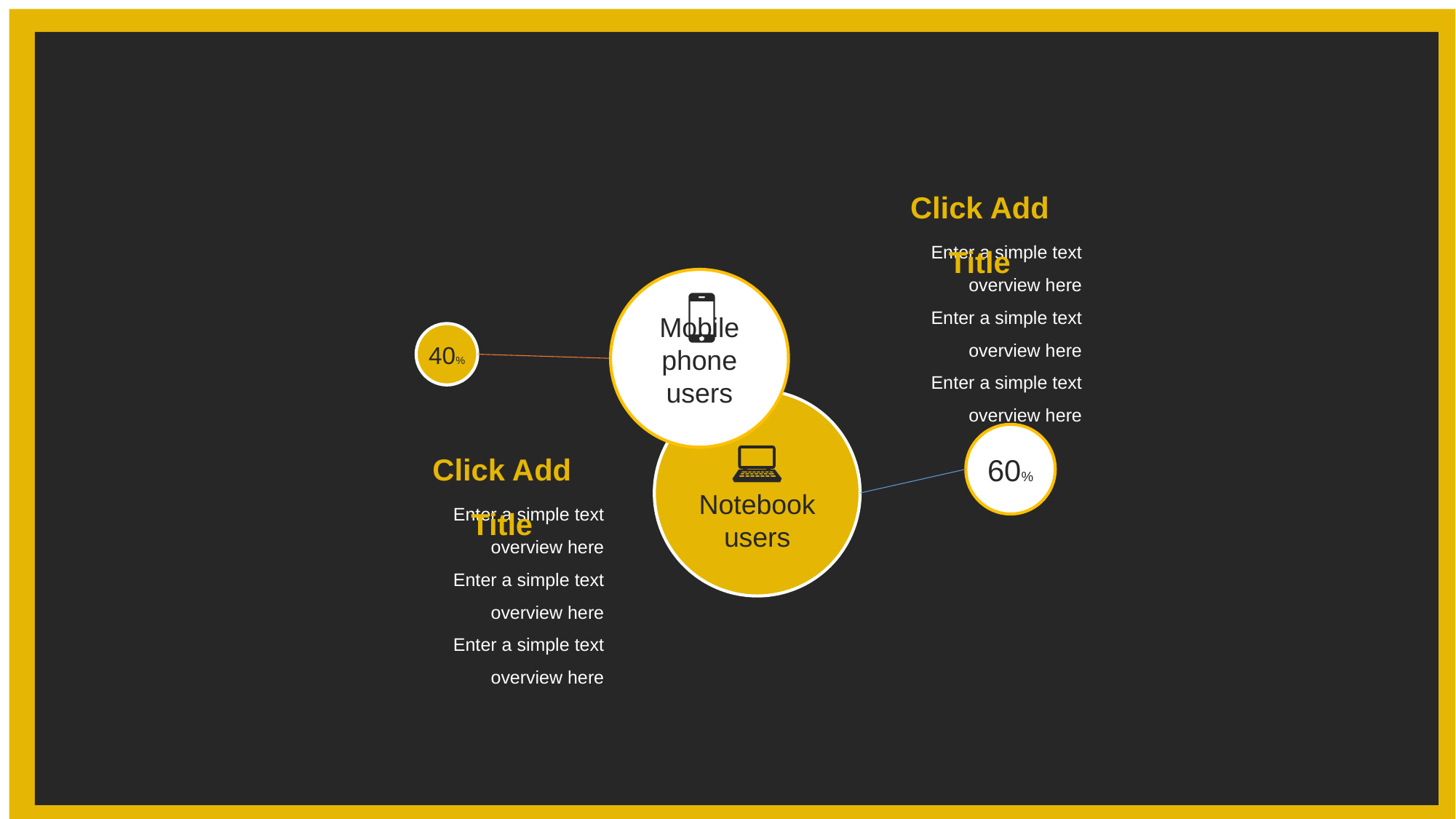

Click Add Title
Enter a simple text overview here
Enter a simple text overview here
Enter a simple text overview here
Mobile phone users

40%
Notebook users
60%
Click Add Title

Enter a simple text overview here
Enter a simple text overview here
Enter a simple text overview here